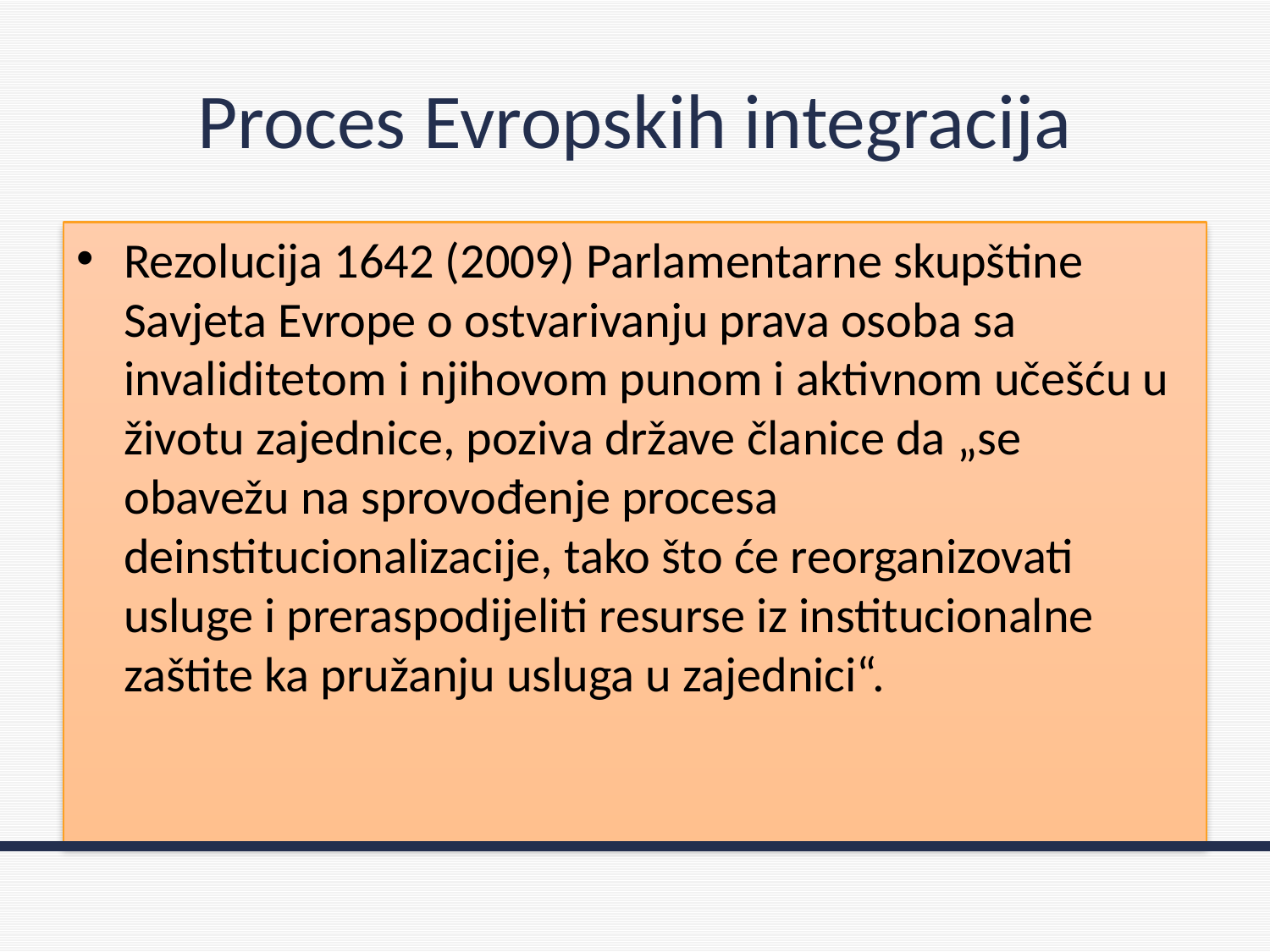

# Proces Evropskih integracija
Rezolucija 1642 (2009) Parlamentarne skupštine Savjeta Evrope o ostvarivanju prava osoba sa invaliditetom i njihovom punom i aktivnom učešću u životu zajednice, poziva države članice da „se obavežu na sprovođenje procesa deinstitucionalizacije, tako što će reorganizovati usluge i preraspodijeliti resurse iz institucionalne zaštite ka pružanju usluga u zajednici“.